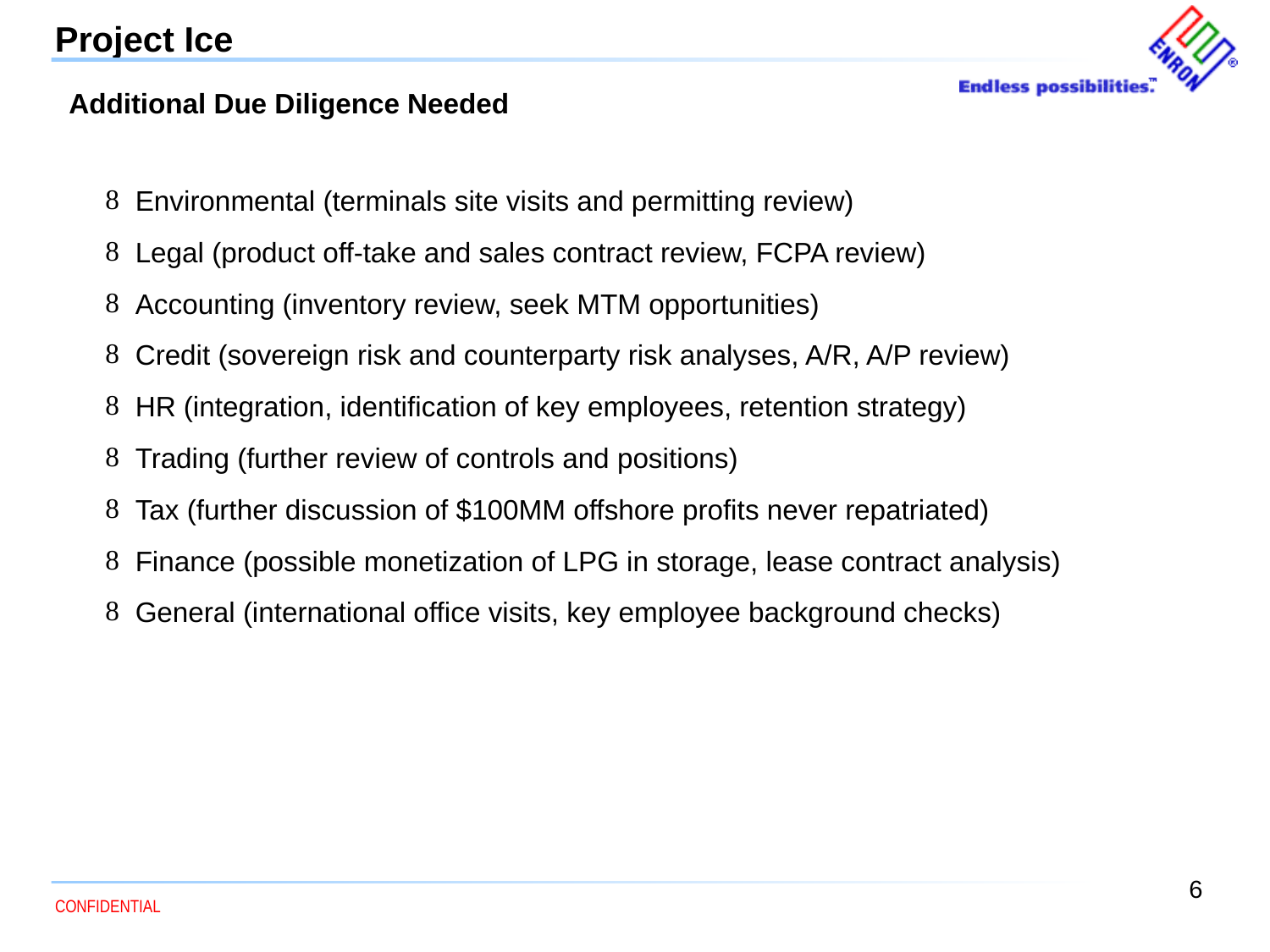

6
Project Ice

Additional Due Diligence Needed
Environmental (terminals site visits and permitting review)
Legal (product off-take and sales contract review, FCPA review)
Accounting (inventory review, seek MTM opportunities)
Credit (sovereign risk and counterparty risk analyses, A/R, A/P review)
HR (integration, identification of key employees, retention strategy)
Trading (further review of controls and positions)
Tax (further discussion of $100MM offshore profits never repatriated)
Finance (possible monetization of LPG in storage, lease contract analysis)
General (international office visits, key employee background checks)

CONFIDENTIAL